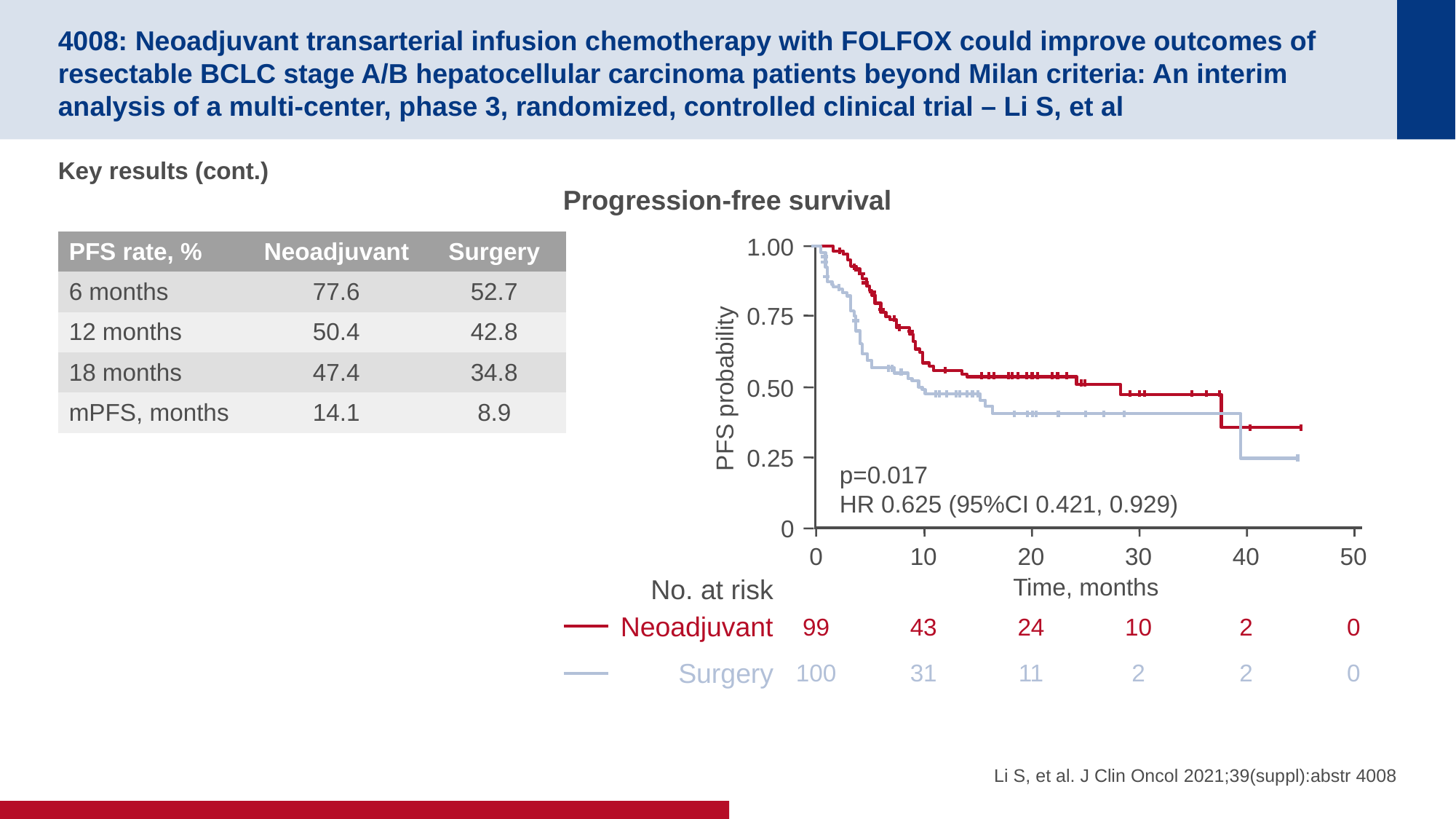

# 4008: Neoadjuvant transarterial infusion chemotherapy with FOLFOX could improve outcomes of resectable BCLC stage A/B hepatocellular carcinoma patients beyond Milan criteria: An interim analysis of a multi-center, phase 3, randomized, controlled clinical trial – Li S, et al
Key results (cont.)

Progression-free survival
1.00

0.75

PFS probability
0.50

0.25

0

| PFS rate, % | Neoadjuvant | Surgery |
| --- | --- | --- |
| 6 months | 77.6 | 52.7 |
| 12 months | 50.4 | 42.8 |
| 18 months | 47.4 | 34.8 |
| mPFS, months | 14.1 | 8.9 |

p=0.017
HR 0.625 (95%CI 0.421, 0.929)

0
10
20
30
40
50
99
43
24
10
2
0
100
31
11
2
2
0
No. at risk
Time, months
Neoadjuvant
Surgery
Li S, et al. J Clin Oncol 2021;39(suppl):abstr 4008